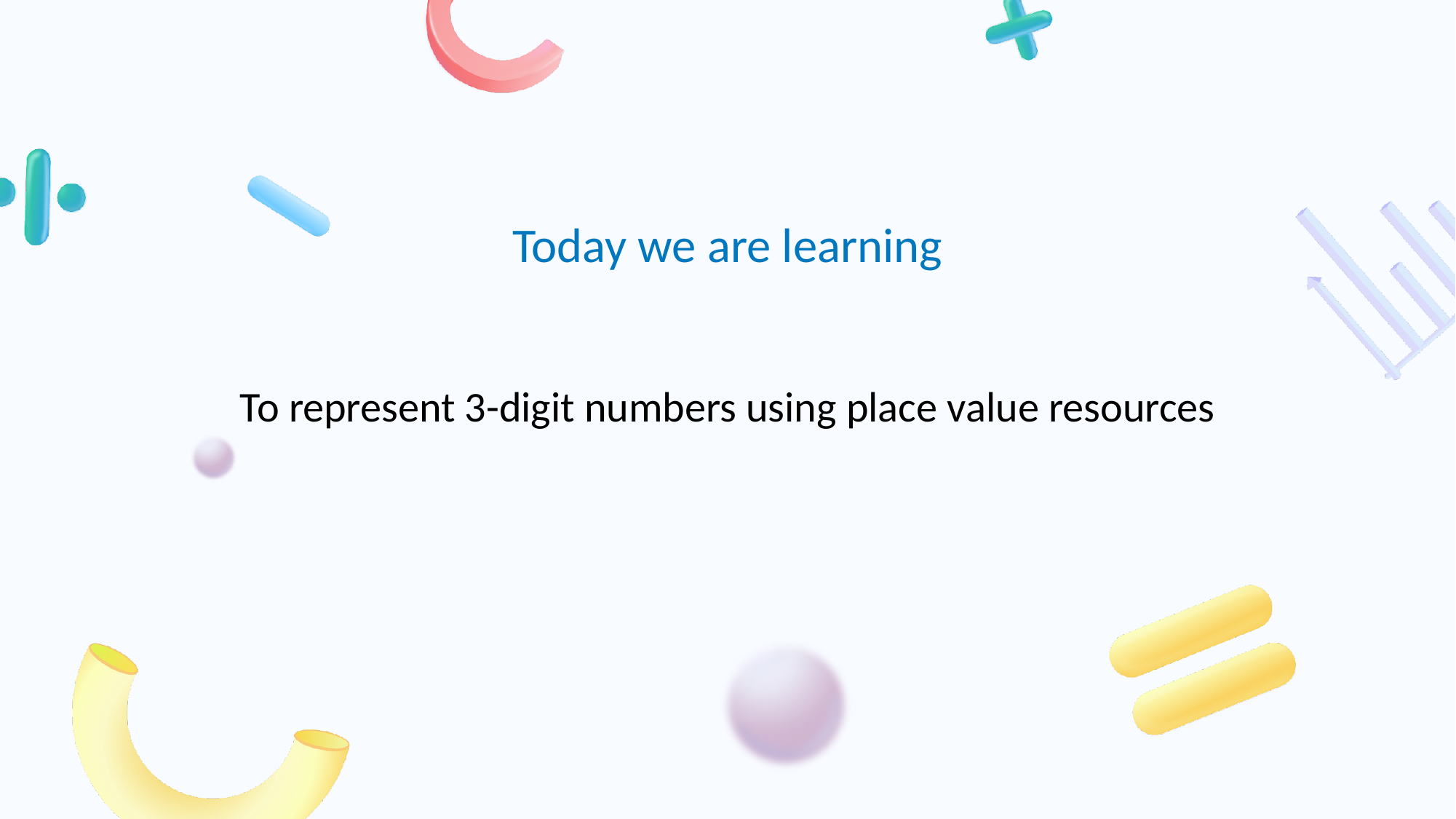

# To represent 3-digit numbers using place value resources